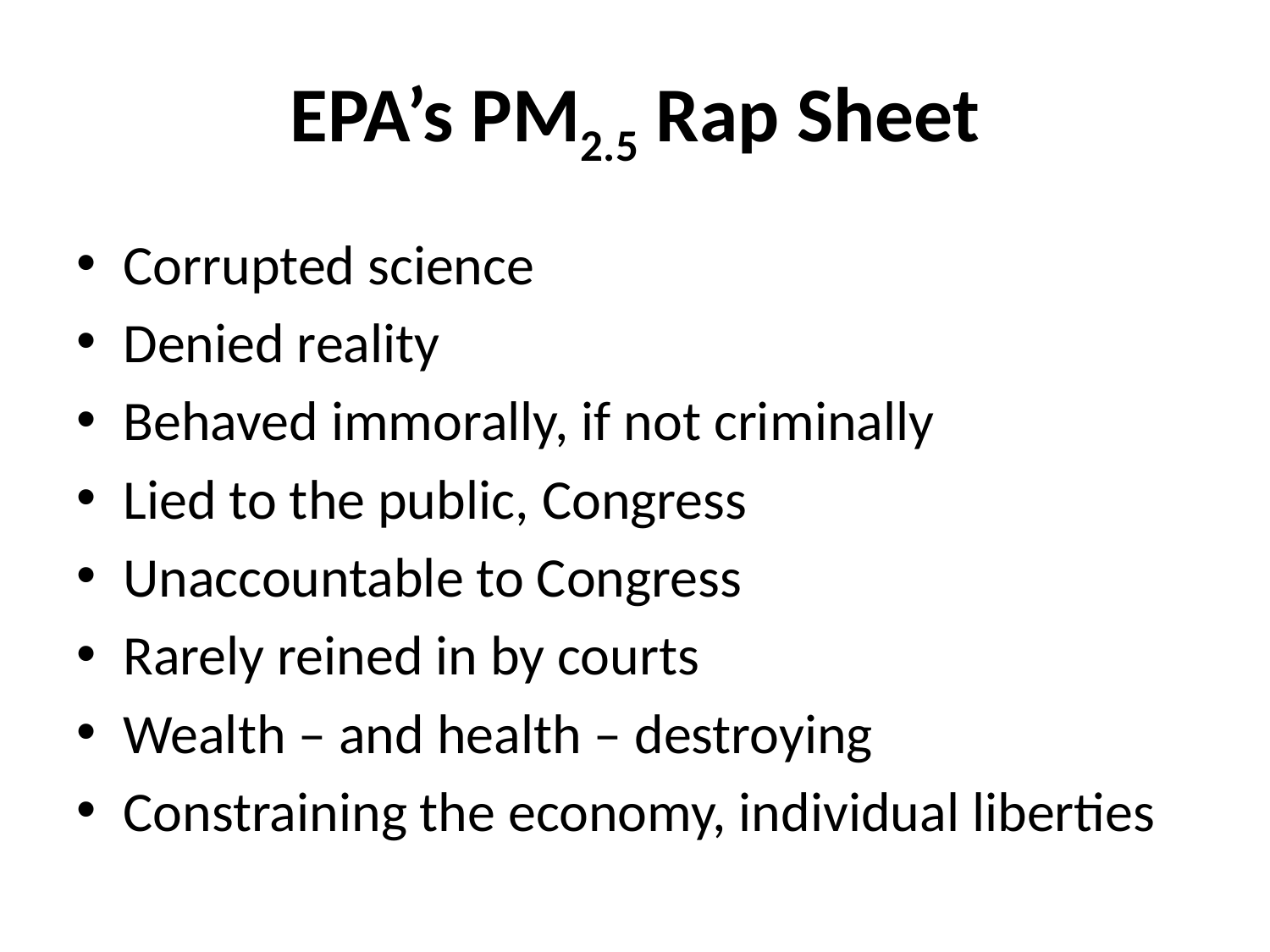

# EPA’s PM2.5 Rap Sheet
Corrupted science
Denied reality
Behaved immorally, if not criminally
Lied to the public, Congress
Unaccountable to Congress
Rarely reined in by courts
Wealth – and health – destroying
Constraining the economy, individual liberties